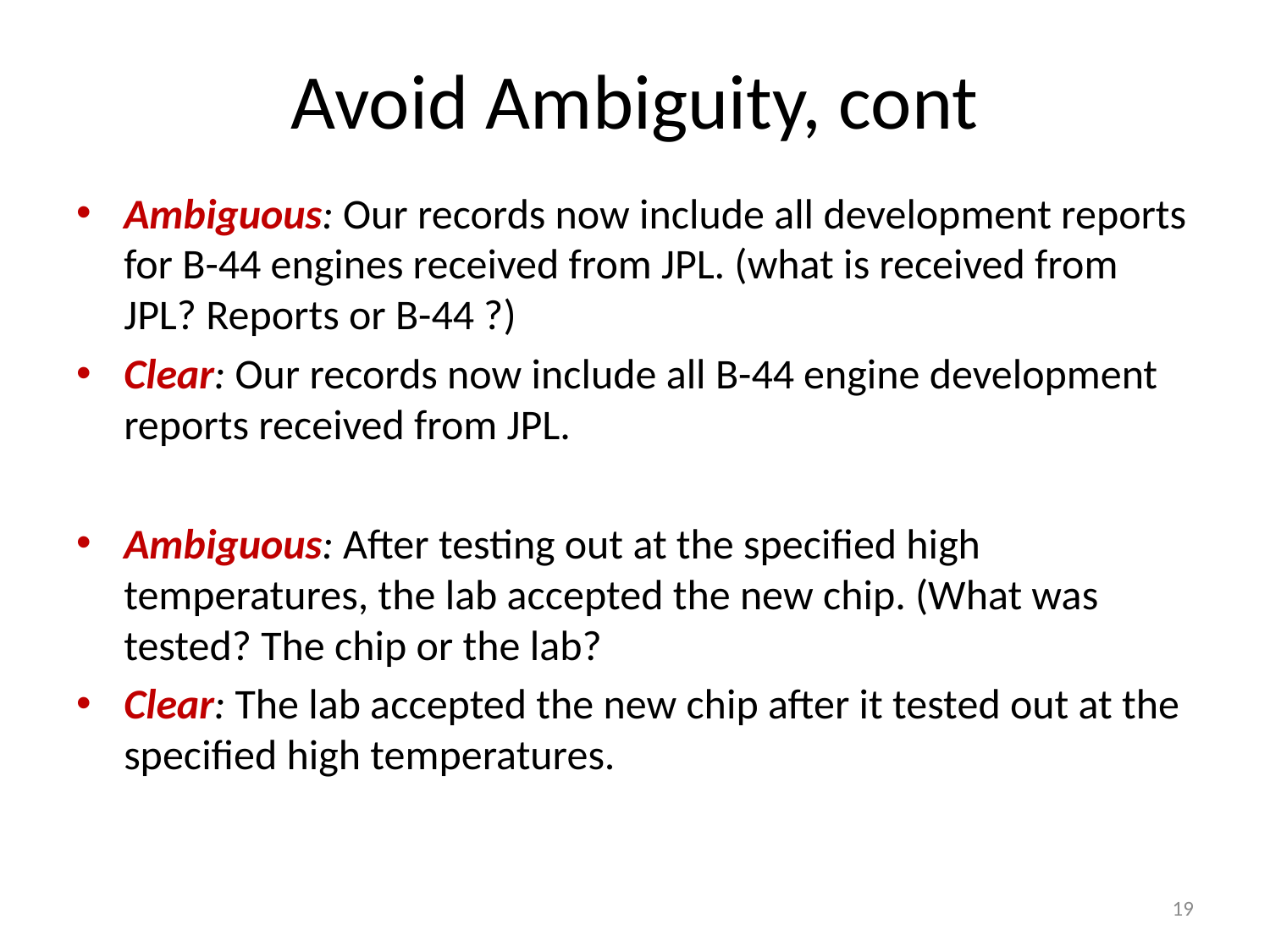

# Avoid Ambiguity, cont
Ambiguous: Our records now include all development reports for B-44 engines received from JPL. (what is received from JPL? Reports or B-44 ?)
Clear: Our records now include all B-44 engine development reports received from JPL.

Ambiguous: After testing out at the specified high temperatures, the lab accepted the new chip. (What was tested? The chip or the lab?
Clear: The lab accepted the new chip after it tested out at the specified high temperatures.

19